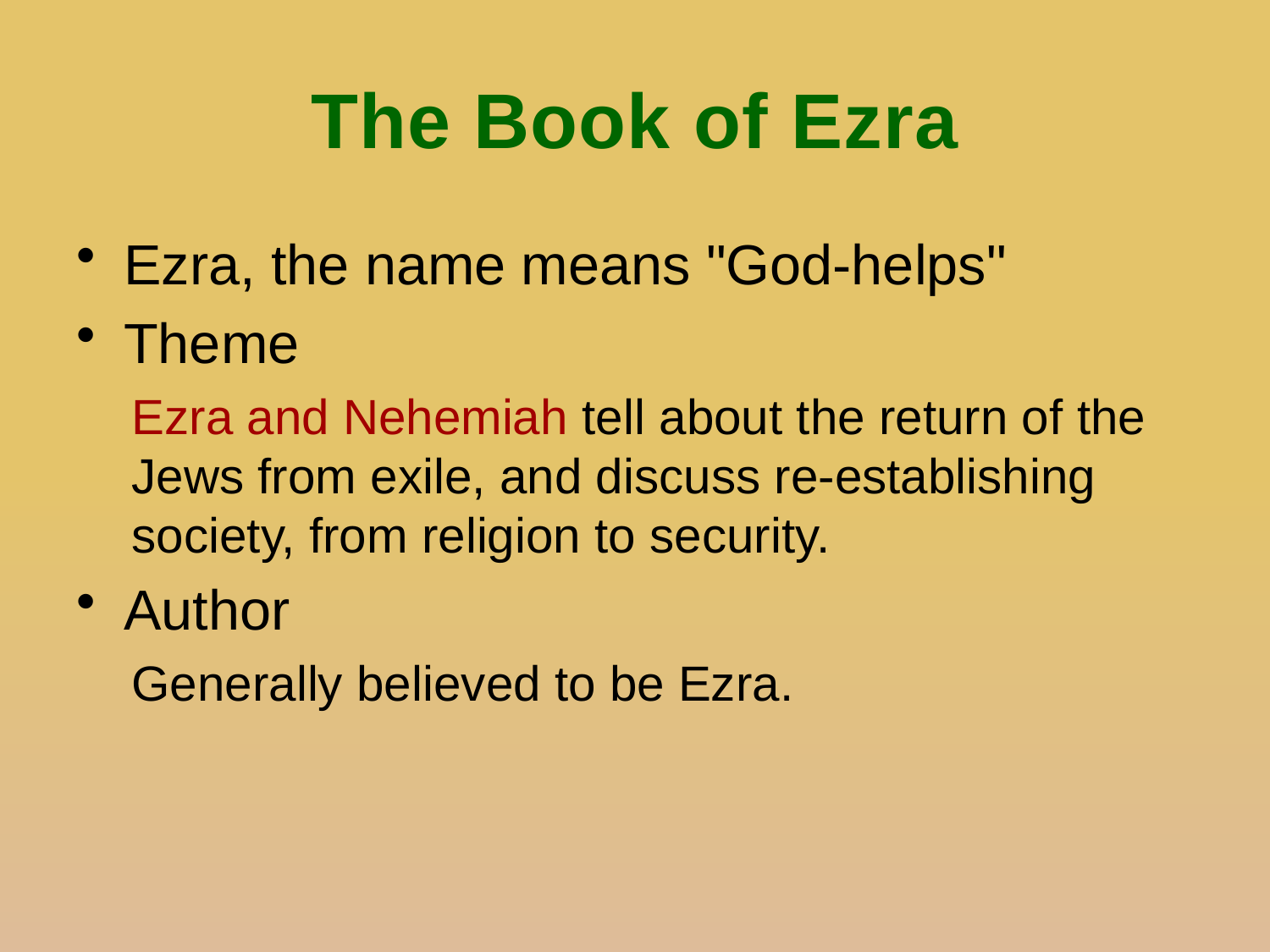

# The Book of Ezra
Ezra, the name means "God-helps"
Theme
Ezra and Nehemiah tell about the return of the Jews from exile, and discuss re-establishing society, from religion to security.
Author
Generally believed to be Ezra.